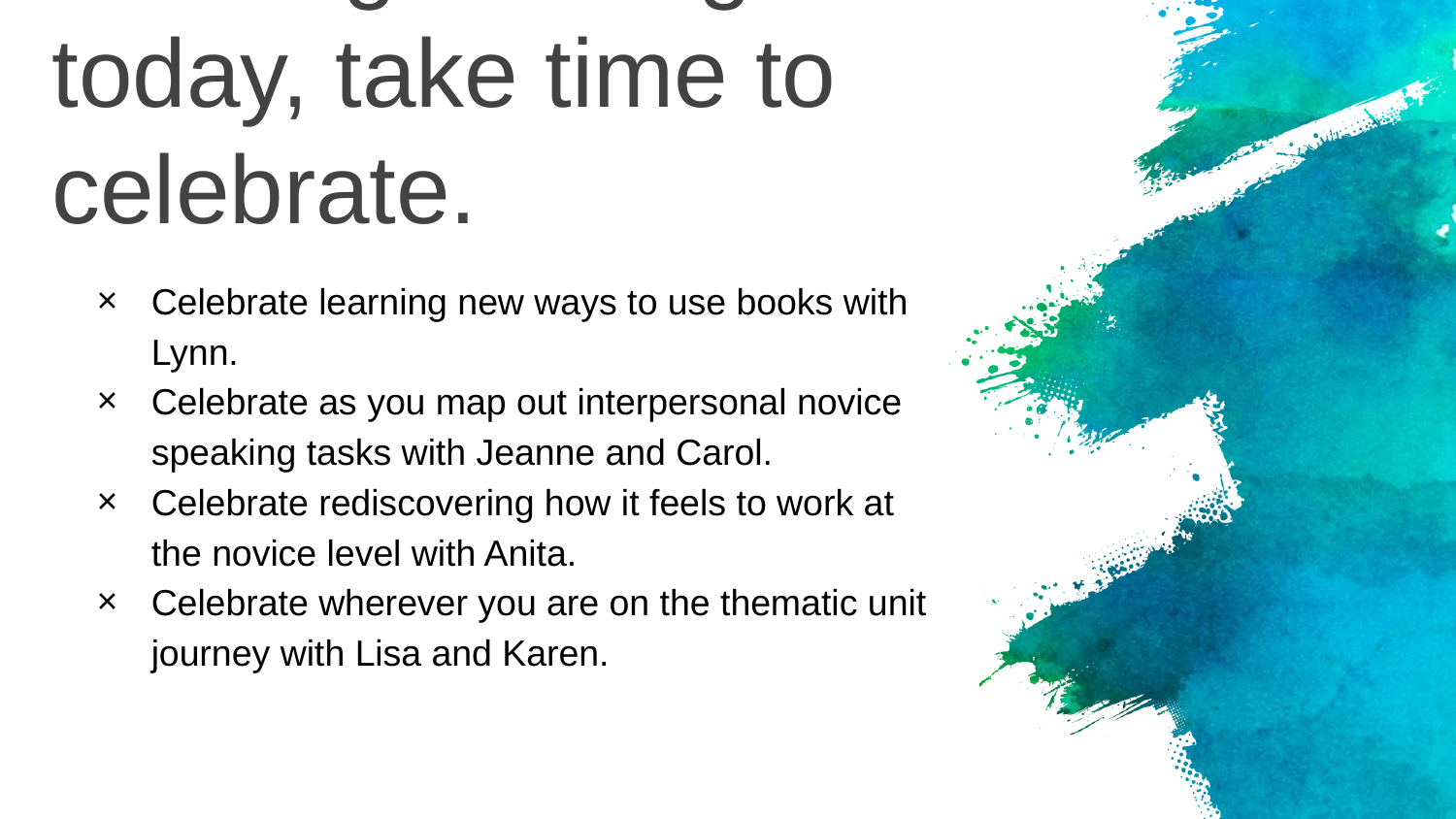

# As we go through today, take time to celebrate.
Celebrate learning new ways to use books with Lynn.
Celebrate as you map out interpersonal novice speaking tasks with Jeanne and Carol.
Celebrate rediscovering how it feels to work at the novice level with Anita.
Celebrate wherever you are on the thematic unit journey with Lisa and Karen.